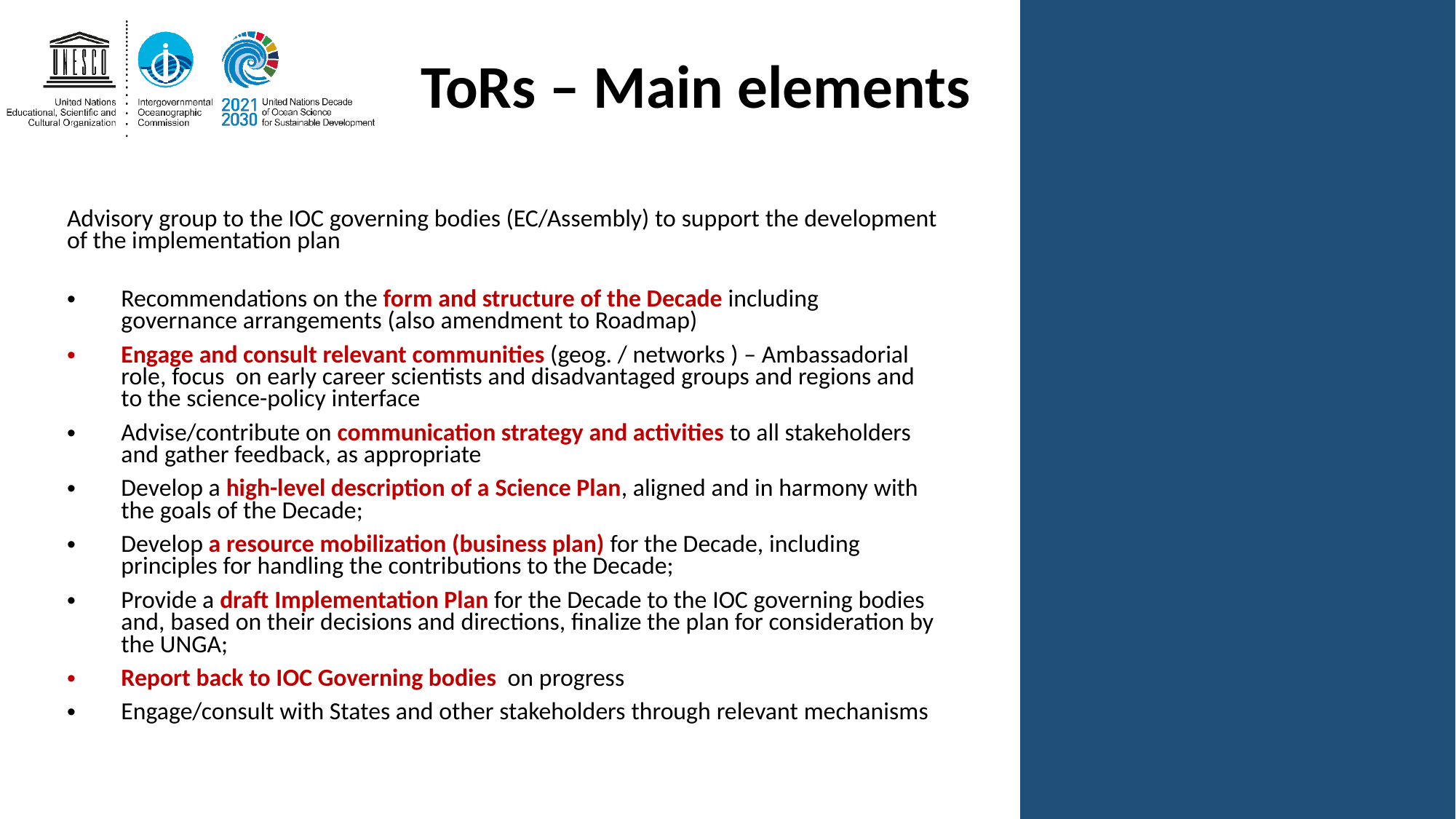

ToRs – Main elements

Advisory group to the IOC governing bodies (EC/Assembly) to support the development of the implementation plan
Recommendations on the form and structure of the Decade including governance arrangements (also amendment to Roadmap)
Engage and consult relevant communities (geog. / networks ) – Ambassadorial role, focus  on early career scientists and disadvantaged groups and regions and to the science-policy interface
Advise/contribute on communication strategy and activities to all stakeholders and gather feedback, as appropriate
Develop a high-level description of a Science Plan, aligned and in harmony with the goals of the Decade;
Develop a resource mobilization (business plan) for the Decade, including principles for handling the contributions to the Decade;
Provide a draft Implementation Plan for the Decade to the IOC governing bodies and, based on their decisions and directions, finalize the plan for consideration by the UNGA;
Report back to IOC Governing bodies  on progress
Engage/consult with States and other stakeholders through relevant mechanisms